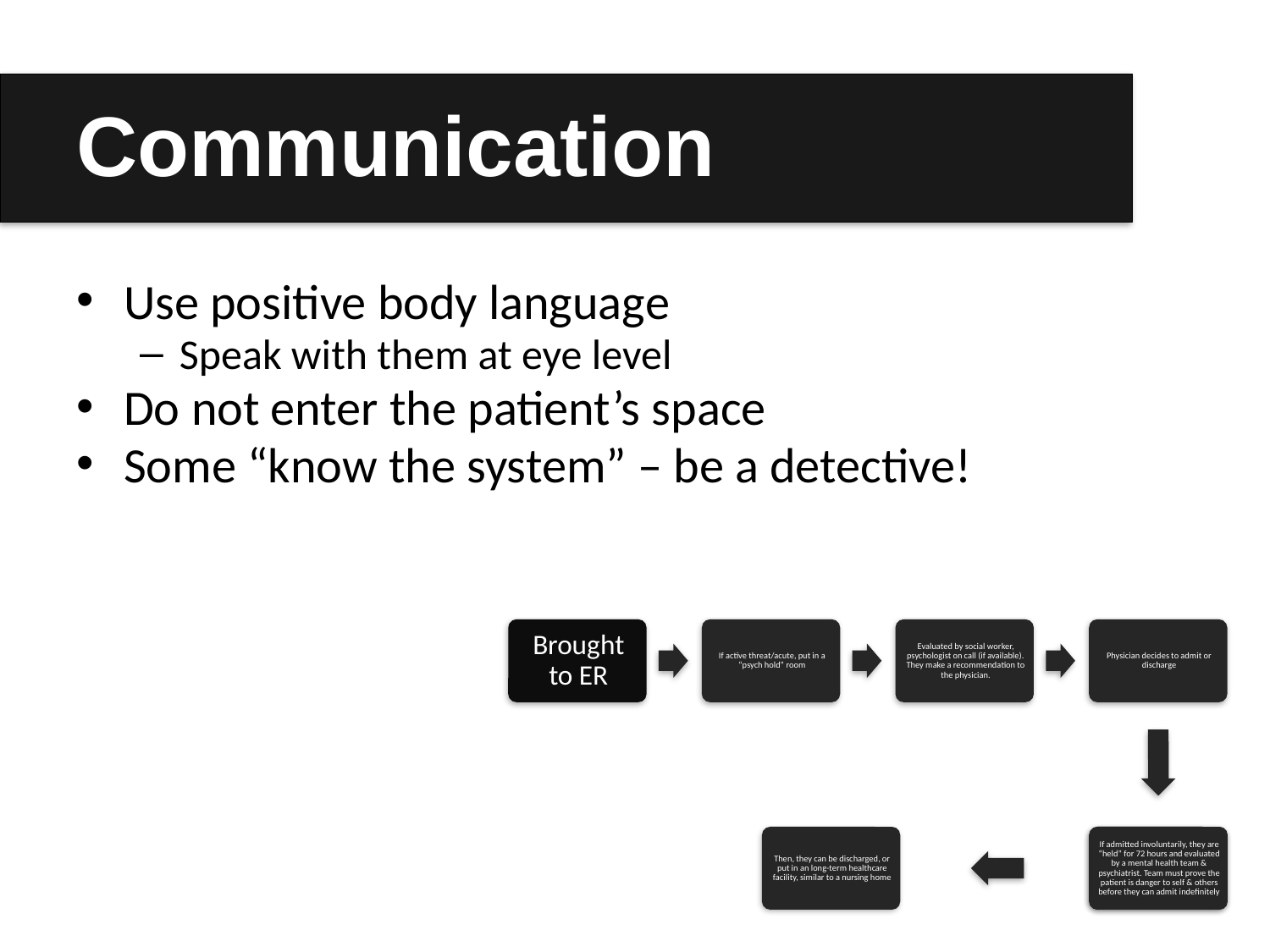

# Communication

Use positive body language
Speak with them at eye level
Do not enter the patient’s space
Some “know the system” – be a detective!

Brought to ER

If active threat/acute, put in a “psych hold” room

Evaluated by social worker, psychologist on call (if available). They make a recommendation to the physician.

Physician decides to admit or discharge

Patient can be admitted voluntarily or involuntarily

If admitted involuntarily, they are “held” for 72 hours and evaluated by a mental health team & psychiatrist. Team must prove the patient is danger to self & others before they can admit indefinitely

Then, they can be discharged, or put in an long-term healthcare facility, similar to a nursing home